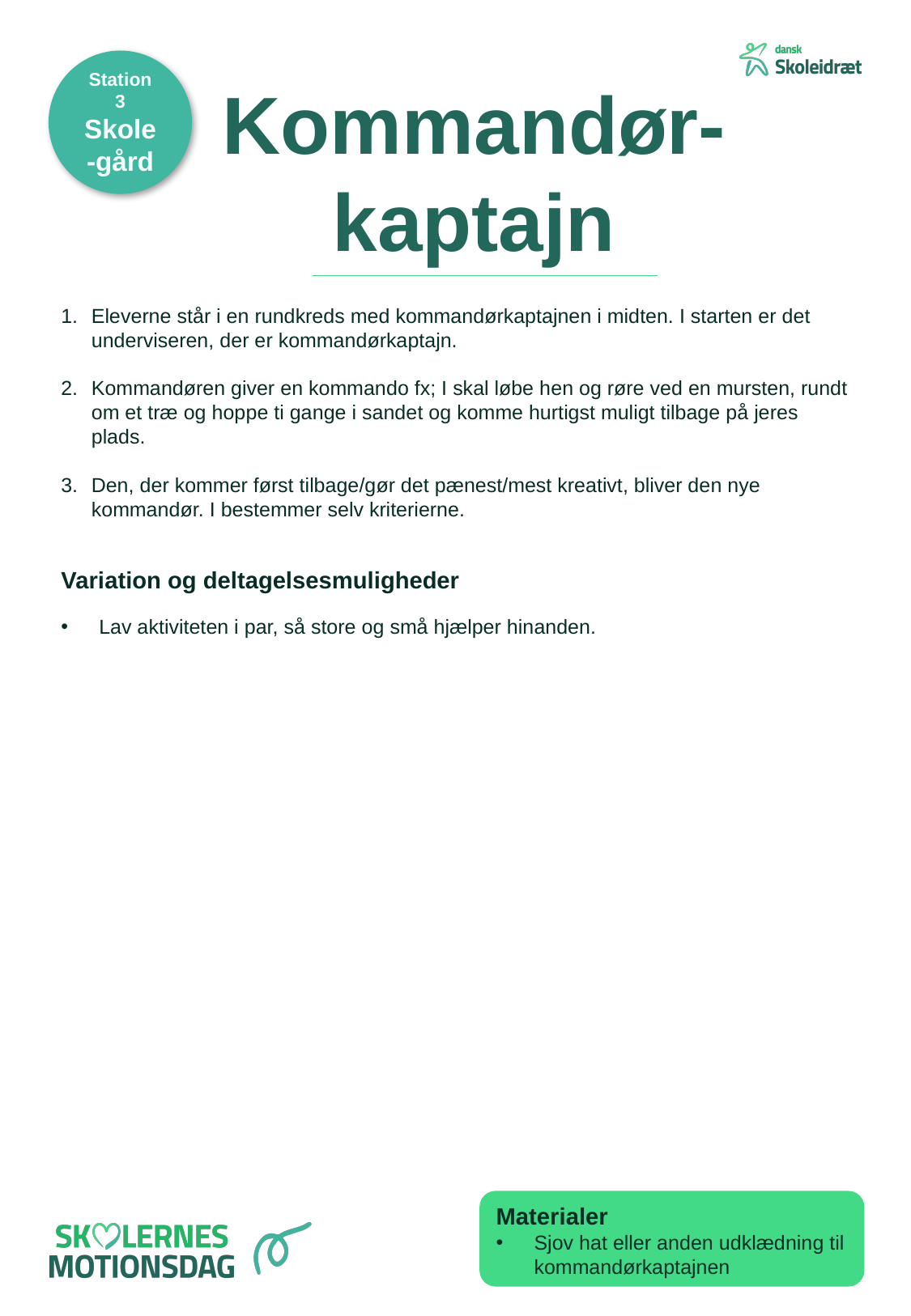

Station 3 Skole-gård
Kommandør-kaptajn
Eleverne står i en rundkreds med kommandørkaptajnen i midten. I starten er det underviseren, der er kommandørkaptajn.
Kommandøren giver en kommando fx; I skal løbe hen og røre ved en mursten, rundt om et træ og hoppe ti gange i sandet og komme hurtigst muligt tilbage på jeres plads.
Den, der kommer først tilbage/gør det pænest/mest kreativt, bliver den nye kommandør. I bestemmer selv kriterierne.
Variation og deltagelsesmuligheder
Lav aktiviteten i par, så store og små hjælper hinanden.

Materialer
Sjov hat eller anden udklædning til kommandørkaptajnen